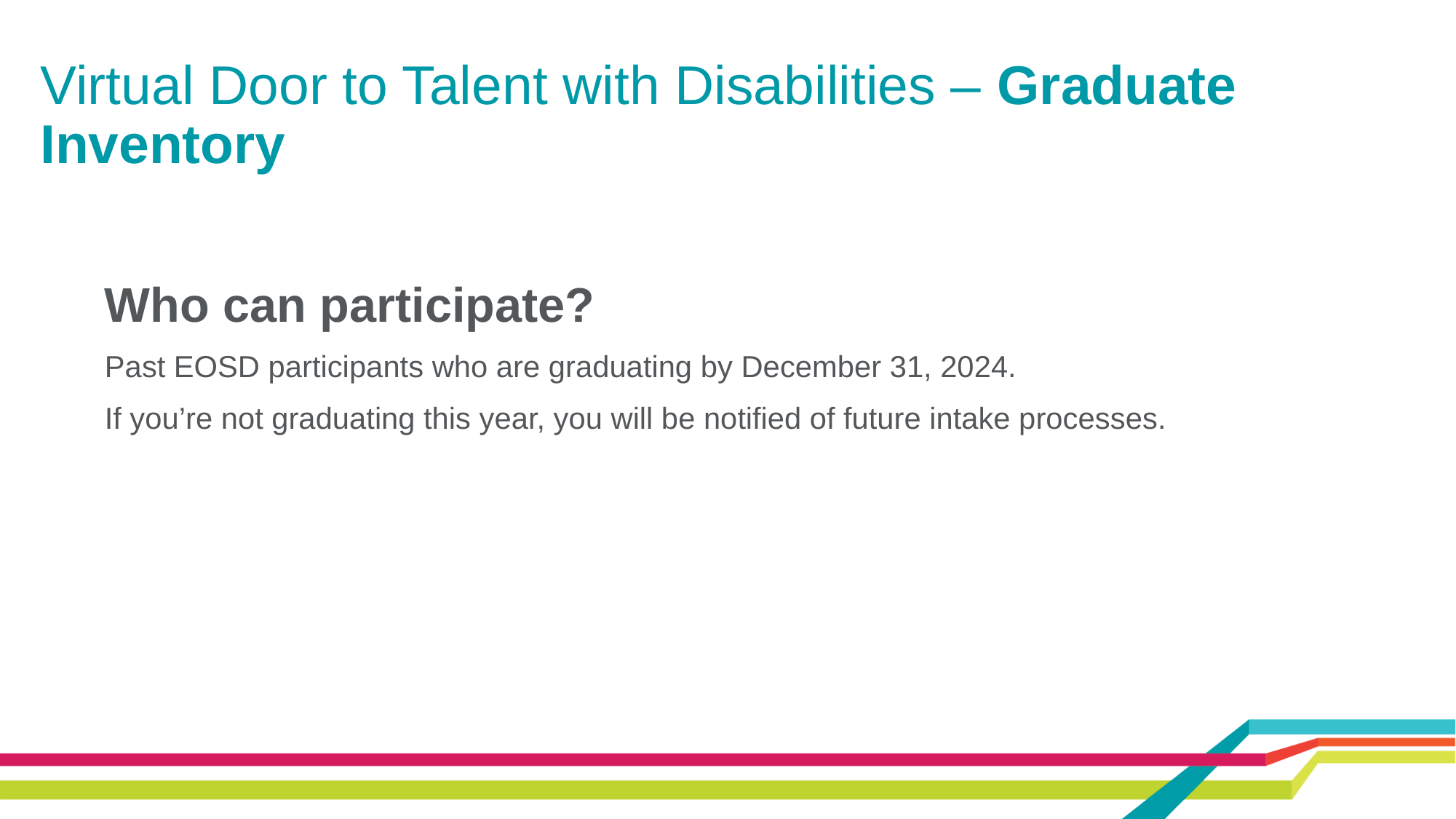

Virtual Door to Talent with Disabilities – Graduate Inventory
Who can participate?
Past EOSD participants who are graduating by December 31, 2024.
If you’re not graduating this year, you will be notified of future intake processes.